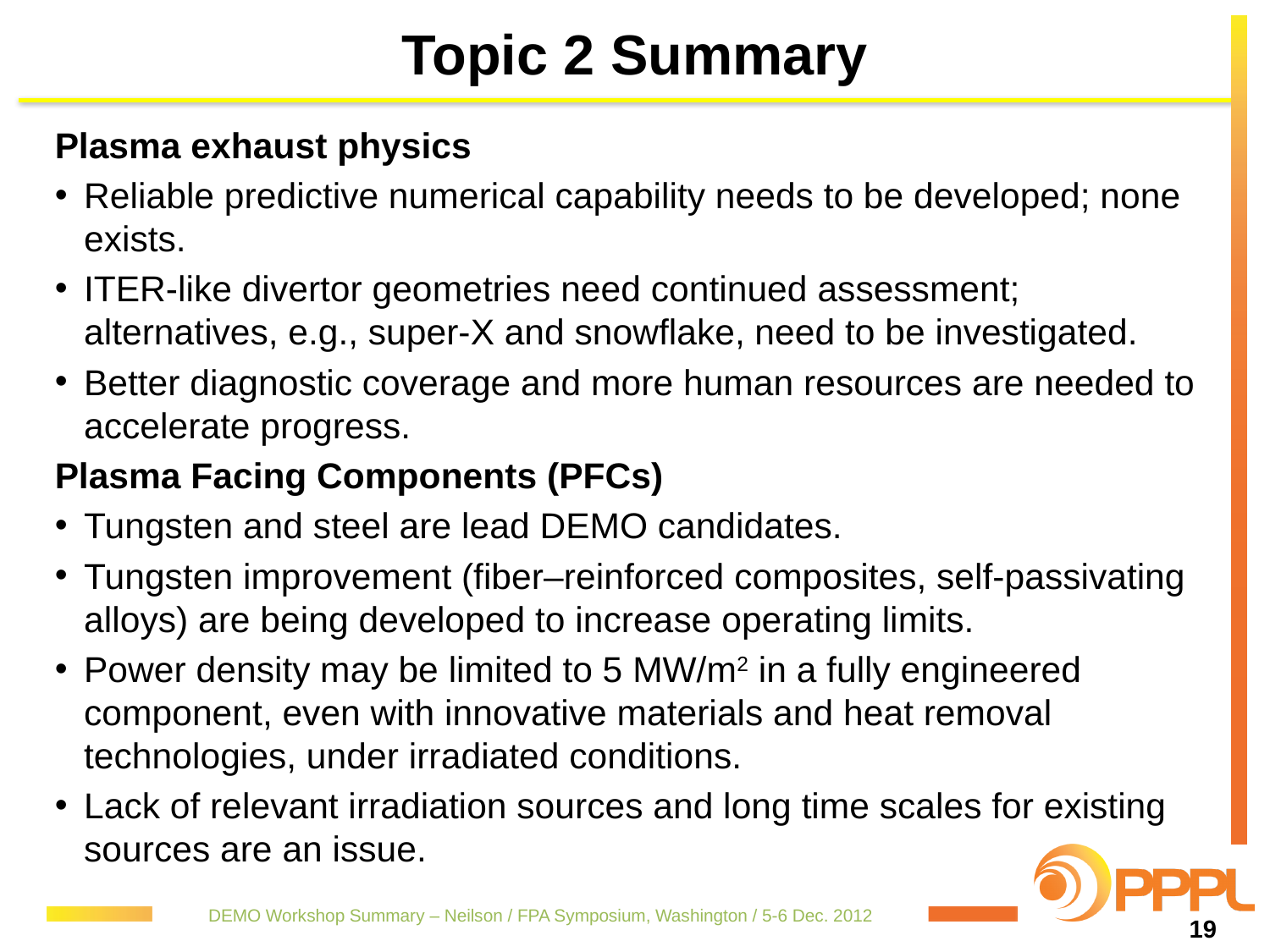

# Topic 2 Summary
Plasma exhaust physics
Reliable predictive numerical capability needs to be developed; none exists.
ITER-like divertor geometries need continued assessment; alternatives, e.g., super-X and snowflake, need to be investigated.
Better diagnostic coverage and more human resources are needed to accelerate progress.
Plasma Facing Components (PFCs)
Tungsten and steel are lead DEMO candidates.
Tungsten improvement (fiber–reinforced composites, self-passivating alloys) are being developed to increase operating limits.
Power density may be limited to 5 MW/m2 in a fully engineered component, even with innovative materials and heat removal technologies, under irradiated conditions.
Lack of relevant irradiation sources and long time scales for existing sources are an issue.
DEMO Workshop Summary – Neilson / FPA Symposium, Washington / 5-6 Dec. 2012
19